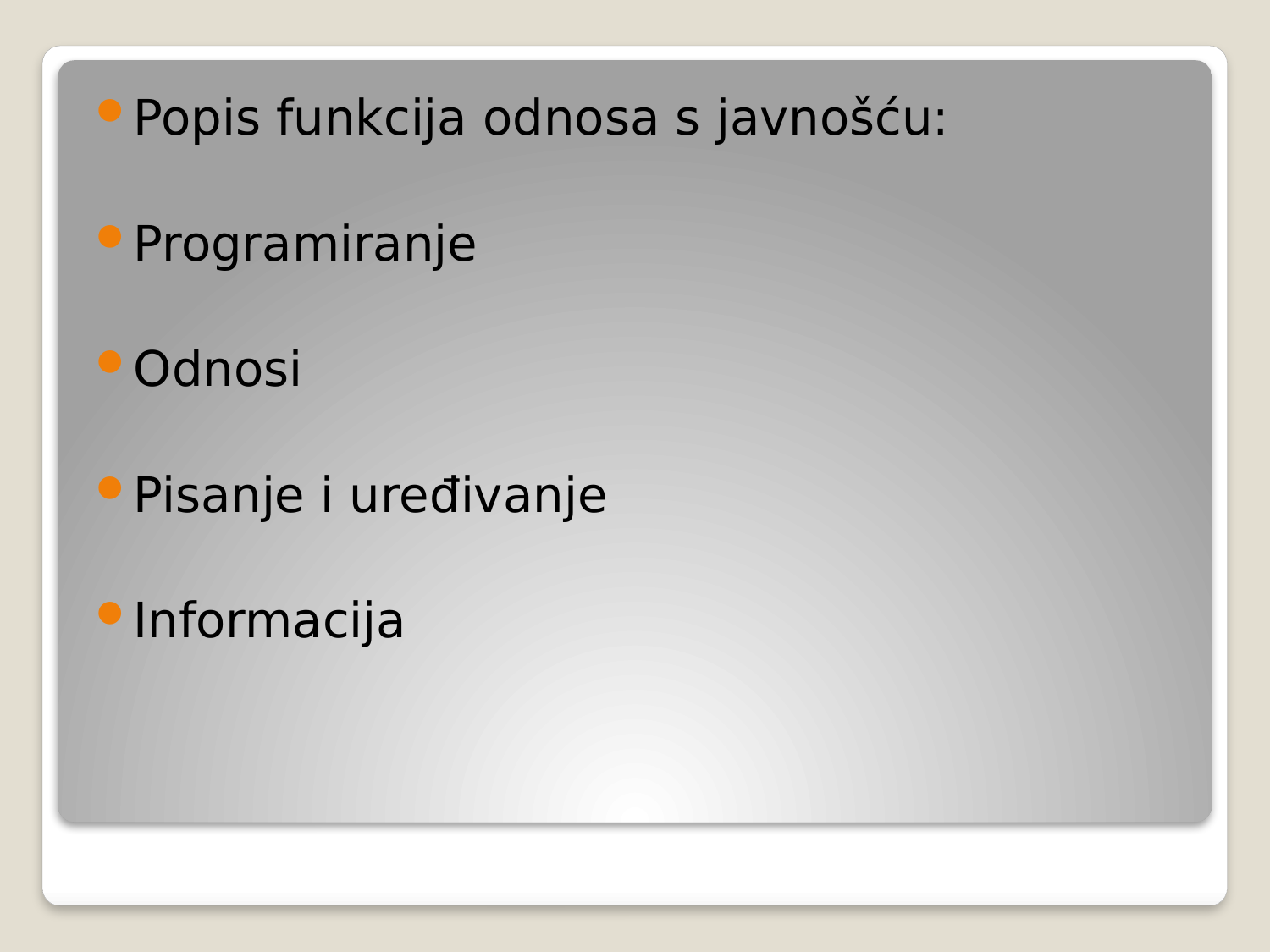

Popis funkcija odnosa s javnošću:

Programiranje

Odnosi

Pisanje i uređivanje

Informacija
#